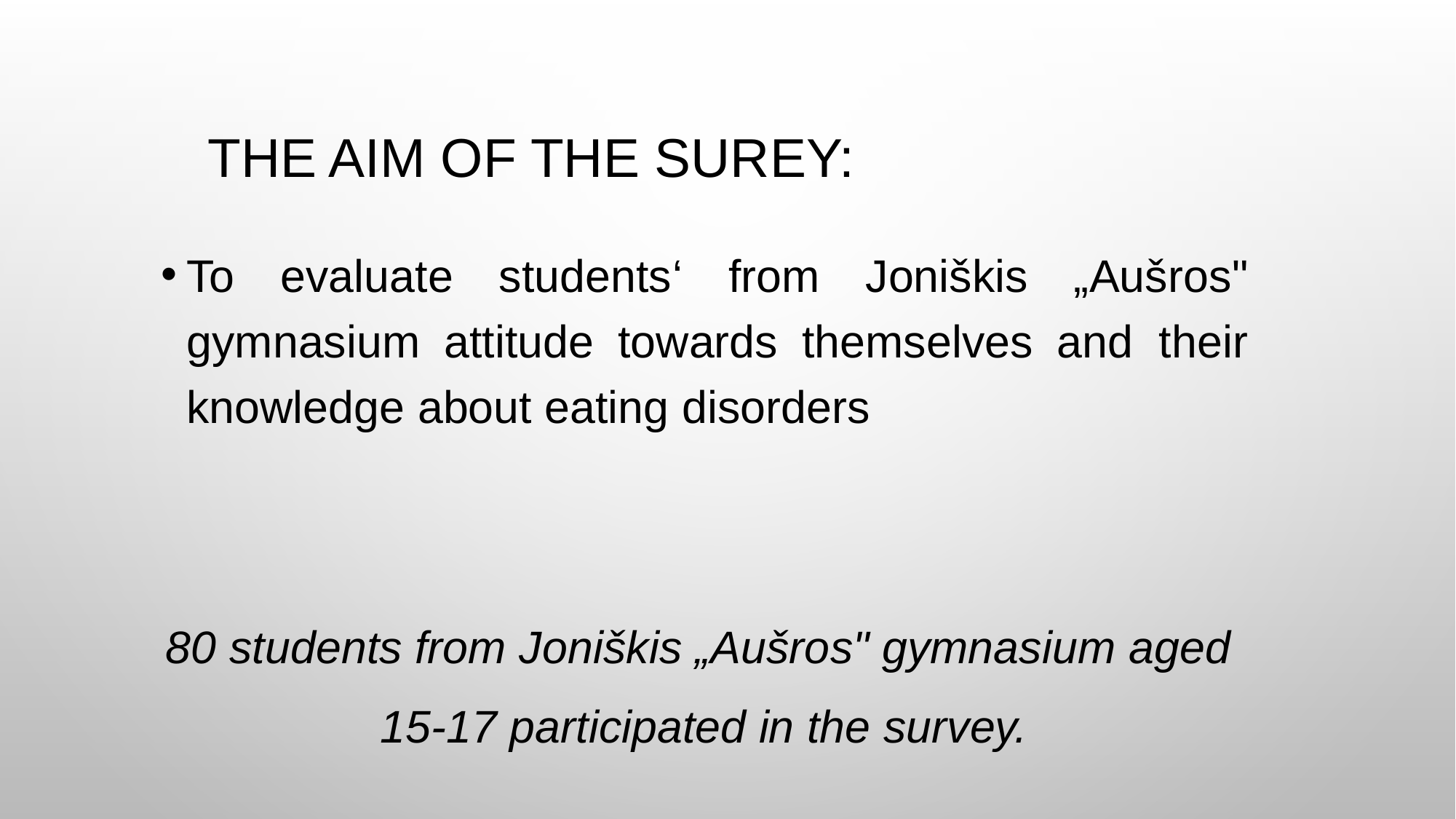

# The aim of the surey:
To evaluate students‘ from Joniškis „Aušros" gymnasium attitude towards themselves and their knowledge about eating disorders

80 students from Joniškis „Aušros" gymnasium aged
15-17 participated in the survey.